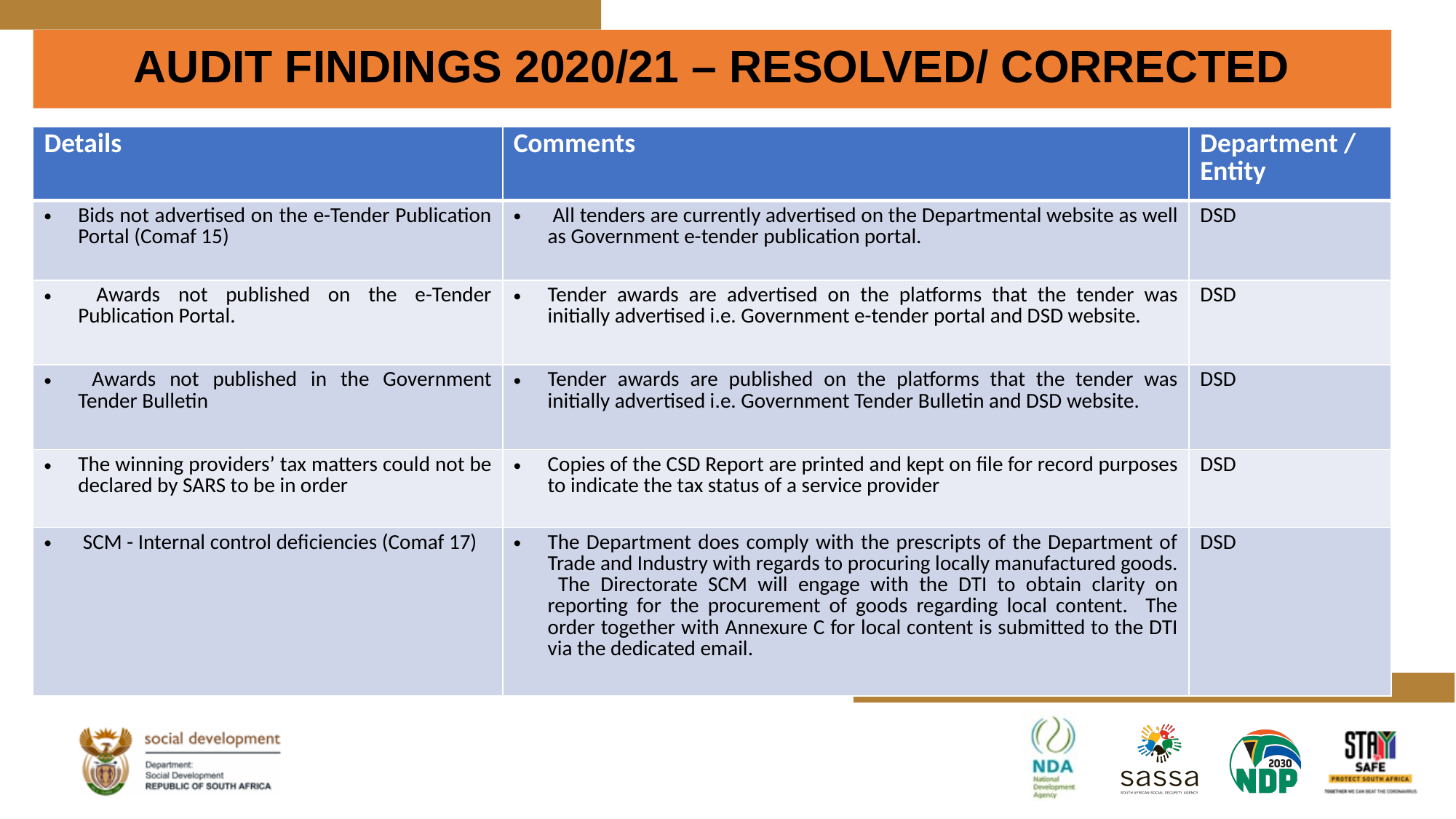

# AUDIT FINDINGS 2020/21 – RESOLVED/ CORRECTED
| Details | Comments | Department / Entity |
| --- | --- | --- |
| Bids not advertised on the e-Tender Publication Portal (Comaf 15) | All tenders are currently advertised on the Departmental website as well as Government e-tender publication portal. | DSD |
| Awards not published on the e-Tender Publication Portal. | Tender awards are advertised on the platforms that the tender was initially advertised i.e. Government e-tender portal and DSD website. | DSD |
| Awards not published in the Government Tender Bulletin | Tender awards are published on the platforms that the tender was initially advertised i.e. Government Tender Bulletin and DSD website. | DSD |
| The winning providers’ tax matters could not be declared by SARS to be in order | Copies of the CSD Report are printed and kept on file for record purposes to indicate the tax status of a service provider | DSD |
| SCM - Internal control deficiencies (Comaf 17) | The Department does comply with the prescripts of the Department of Trade and Industry with regards to procuring locally manufactured goods. The Directorate SCM will engage with the DTI to obtain clarity on reporting for the procurement of goods regarding local content. The order together with Annexure C for local content is submitted to the DTI via the dedicated email. | DSD |